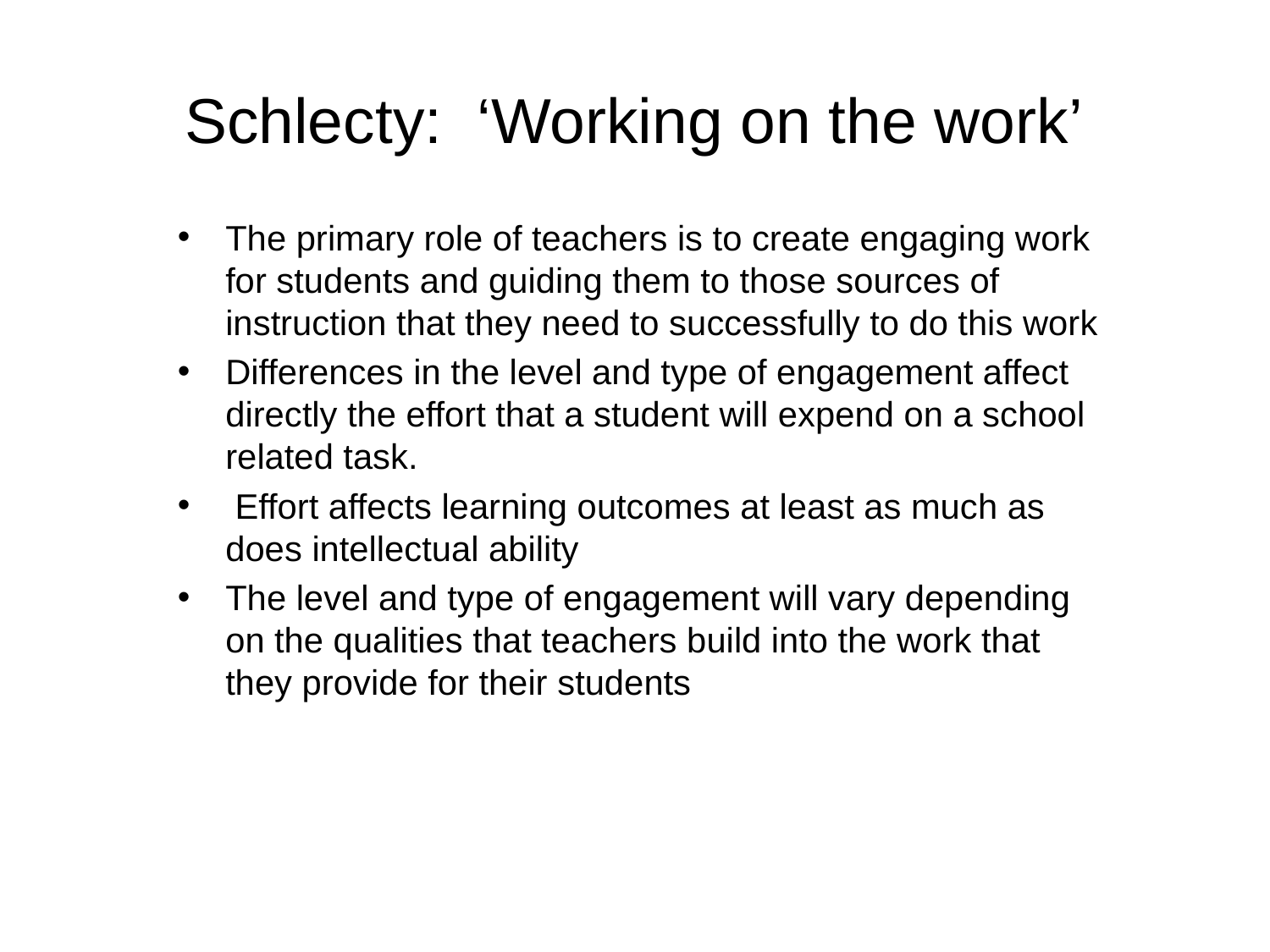

# Schlecty:  ‘Working on the work’
The primary role of teachers is to create engaging work for students and guiding them to those sources of instruction that they need to successfully to do this work
Differences in the level and type of engagement affect directly the effort that a student will expend on a school related task.
 Effort affects learning outcomes at least as much as does intellectual ability
The level and type of engagement will vary depending on the qualities that teachers build into the work that they provide for their students